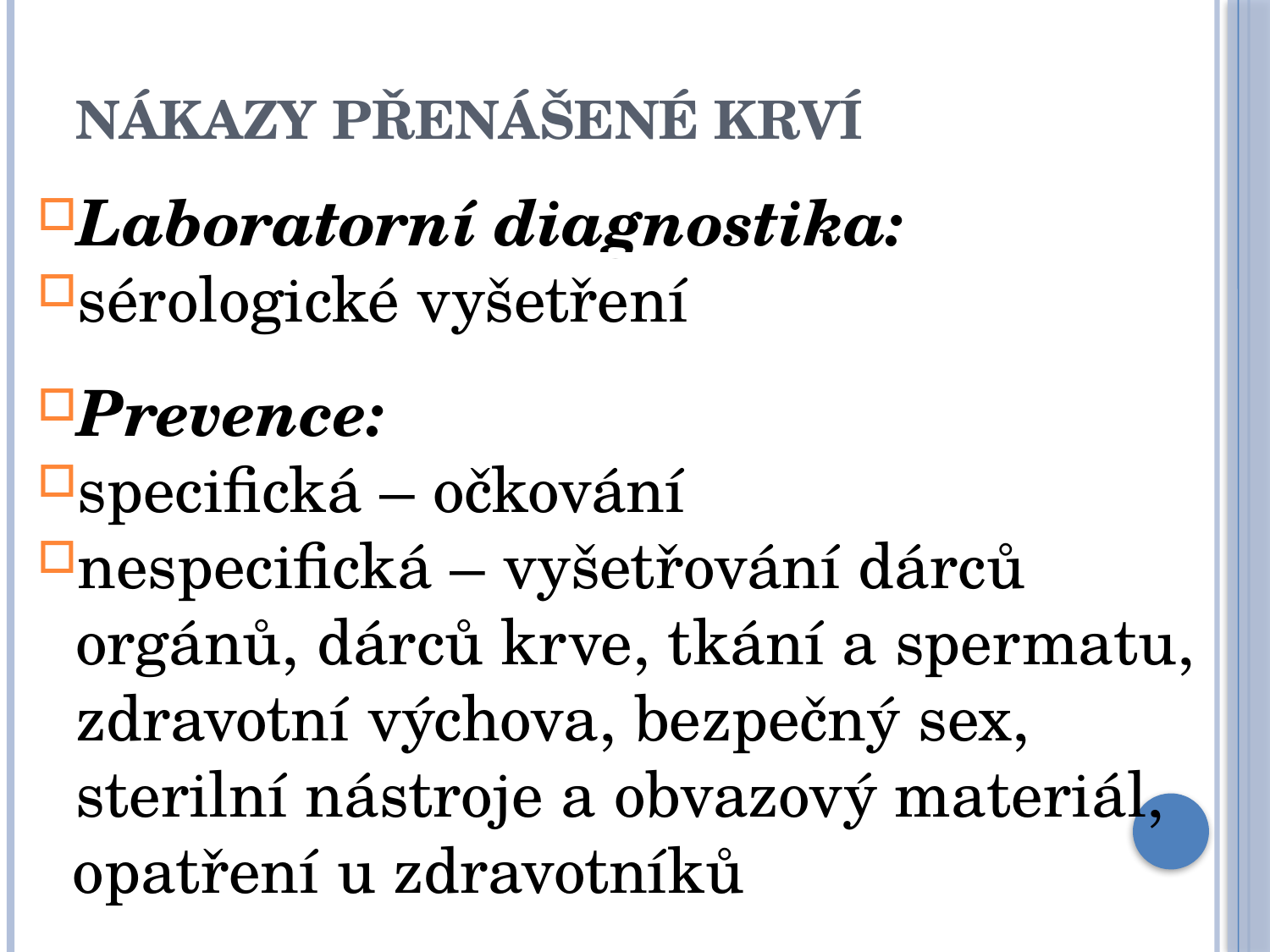

NÁKAZY PŘENÁŠENÉ KRVÍ
Laboratorní diagnostika:
sérologické vyšetření

Prevence:
specifická – očkování
nespecifická – vyšetřování dárců orgánů, dárců krve, tkání a spermatu, zdravotní výchova, bezpečný sex, sterilní nástroje a obvazový materiál,
  opatření u zdravotníků